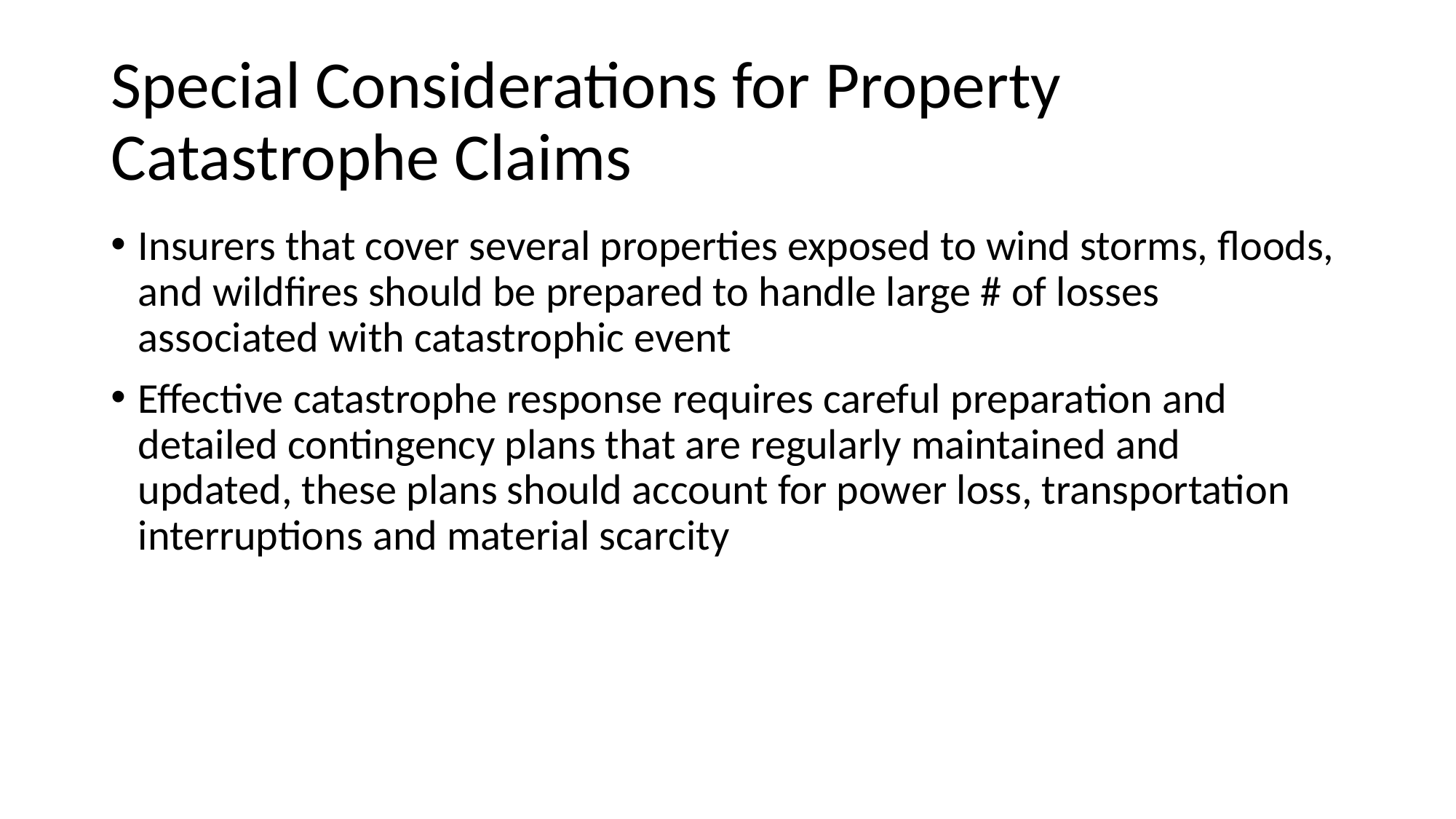

# Special Considerations for Property Catastrophe Claims
Insurers that cover several properties exposed to wind storms, floods, and wildfires should be prepared to handle large # of losses associated with catastrophic event
Effective catastrophe response requires careful preparation and detailed contingency plans that are regularly maintained and updated, these plans should account for power loss, transportation interruptions and material scarcity